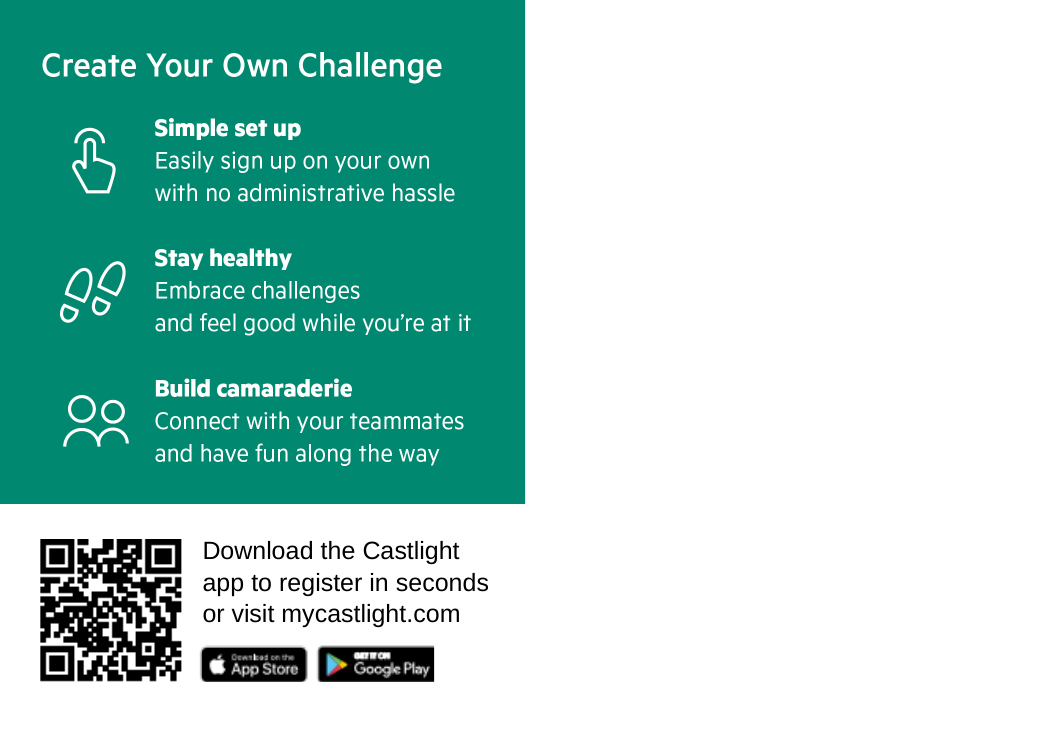

Download the Castlight app to register in seconds or visit mycastlight.com